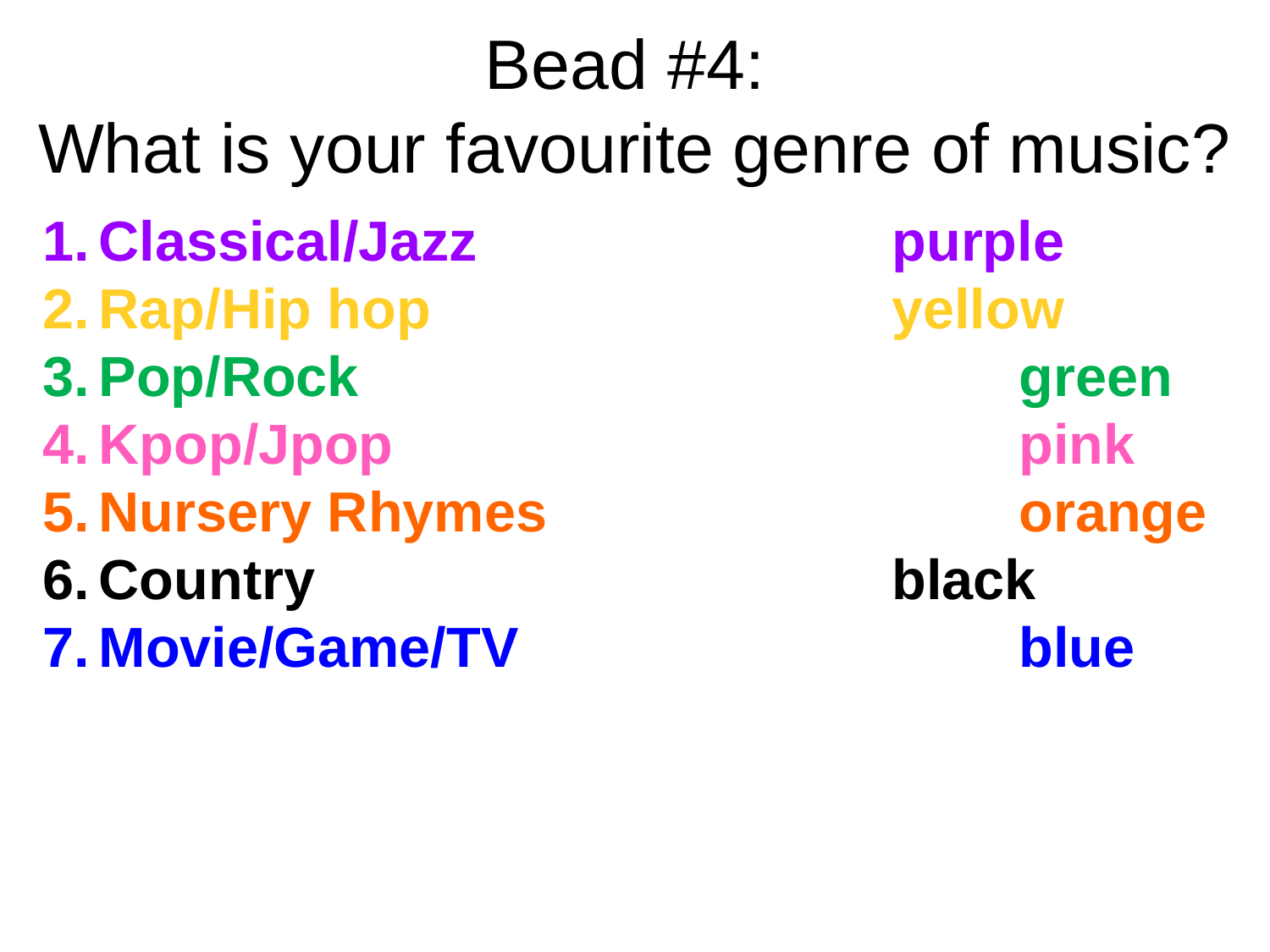

# Bead #4: What is your favourite genre of music?
Classical/Jazz		  		  purple
Rap/Hip hop			 	  yellow
Pop/Rock		              		  green
Kpop/Jpop				  	  pink
Nursery Rhymes     		  	  orange
Country 			          	  black
Movie/Game/TV				  blue